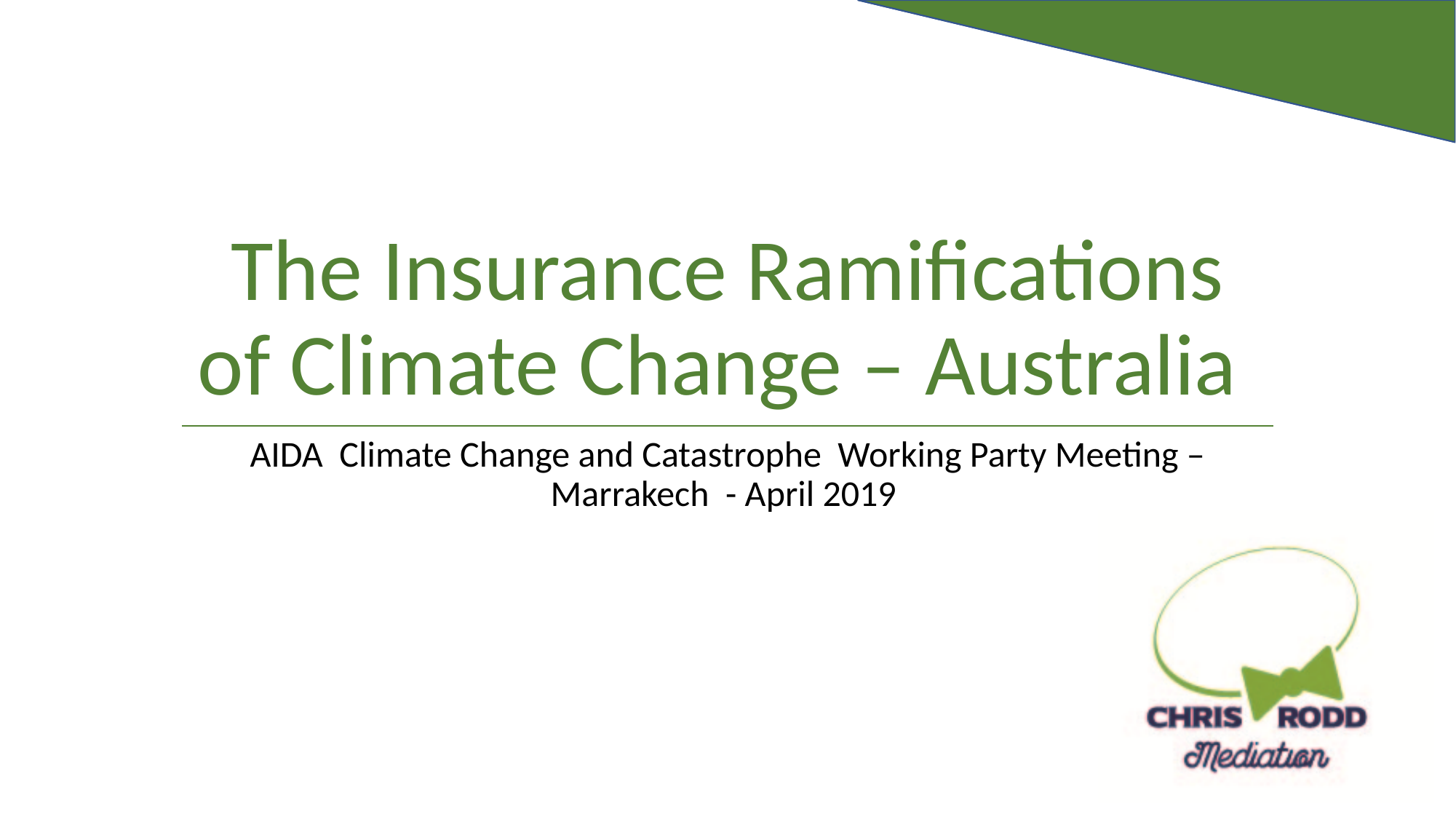

# The Insurance Ramifications of Climate Change – Australia
AIDA  Climate Change and Catastrophe  Working Party Meeting – Marrakech  - April 2019